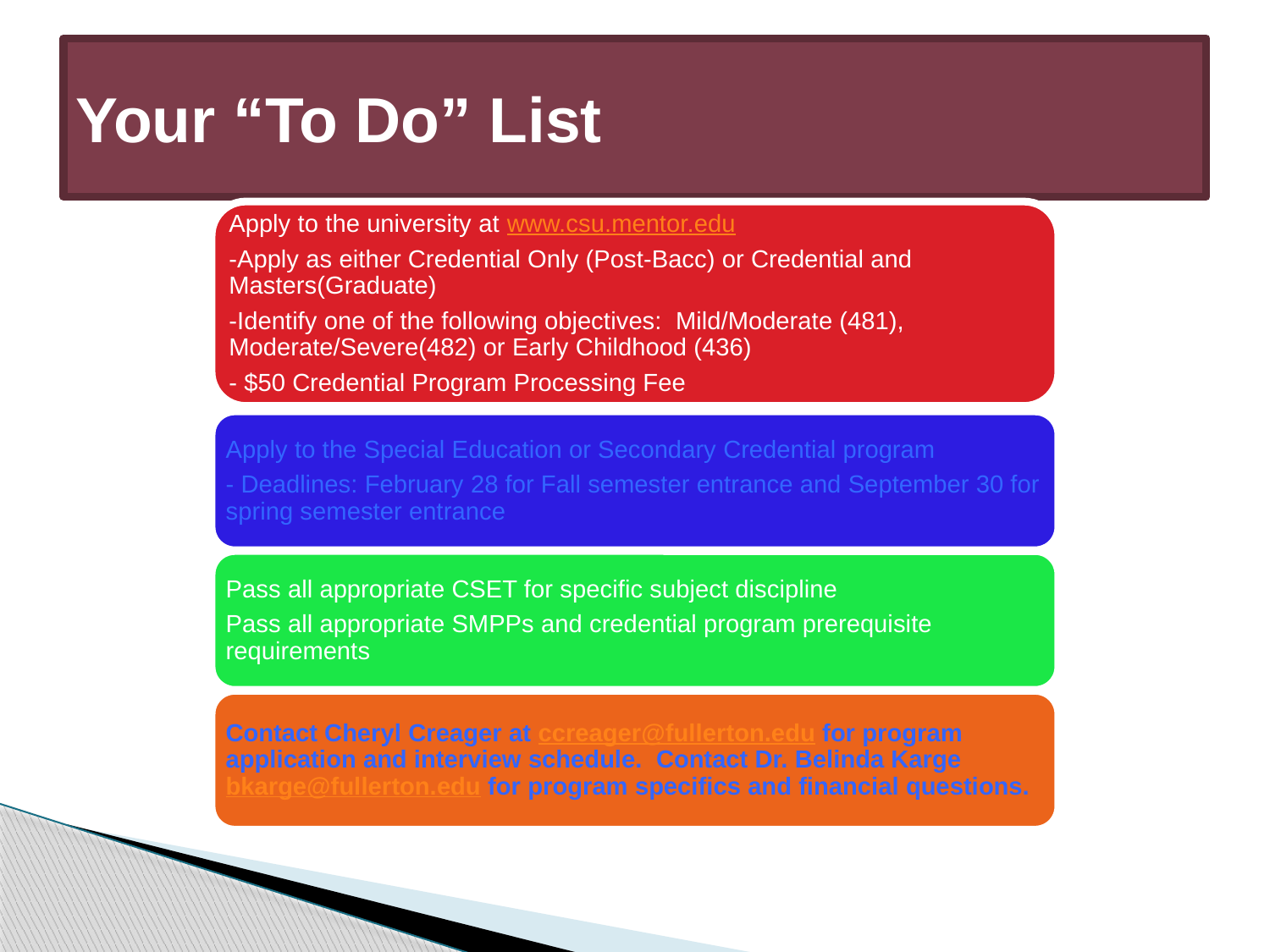

# Your “To Do” List
Apply to the university at www.csu.mentor.edu
-Apply as either Credential Only (Post-Bacc) or Credential and Masters(Graduate)
-Identify one of the following objectives:  Mild/Moderate (481), Moderate/Severe(482) or Early Childhood (436)
- $50 Credential Program Processing Fee

Apply to the Special Education or Secondary Credential program
- Deadlines: February 28 for Fall semester entrance and September 30 for spring semester entrance
Pass all appropriate CSET for specific subject discipline
Pass all appropriate SMPPs and credential program prerequisite requirements
Contact Cheryl Creager at ccreager@fullerton.edu for program application and interview schedule.  Contact Dr. Belinda Karge bkarge@fullerton.edu for program specifics and financial questions.